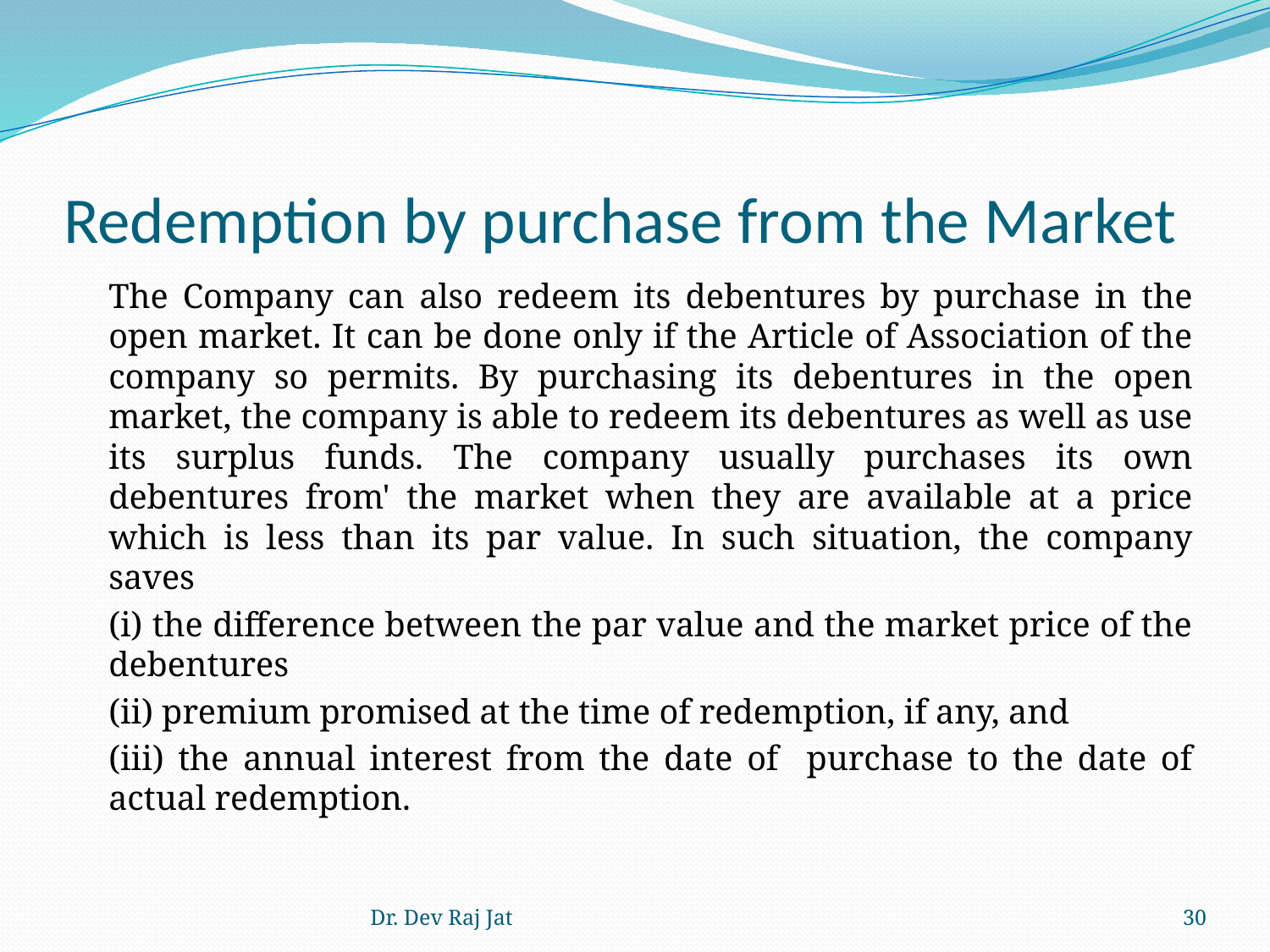

# Redemption by purchase from the Market
	The Company can also redeem its debentures by purchase in the open market. It can be done only if the Article of Association of the company so permits. By purchasing its debentures in the open market, the company is able to redeem its debentures as well as use its surplus funds. The company usually purchases its own debentures from' the market when they are available at a price which is less than its par value. In such situation, the company saves
	(i) the difference between the par value and the market price of the debentures
	(ii) premium promised at the time of redemption, if any, and
	(iii) the annual interest from the date of  purchase to the date of actual redemption.

Dr. Dev Raj Jat
30